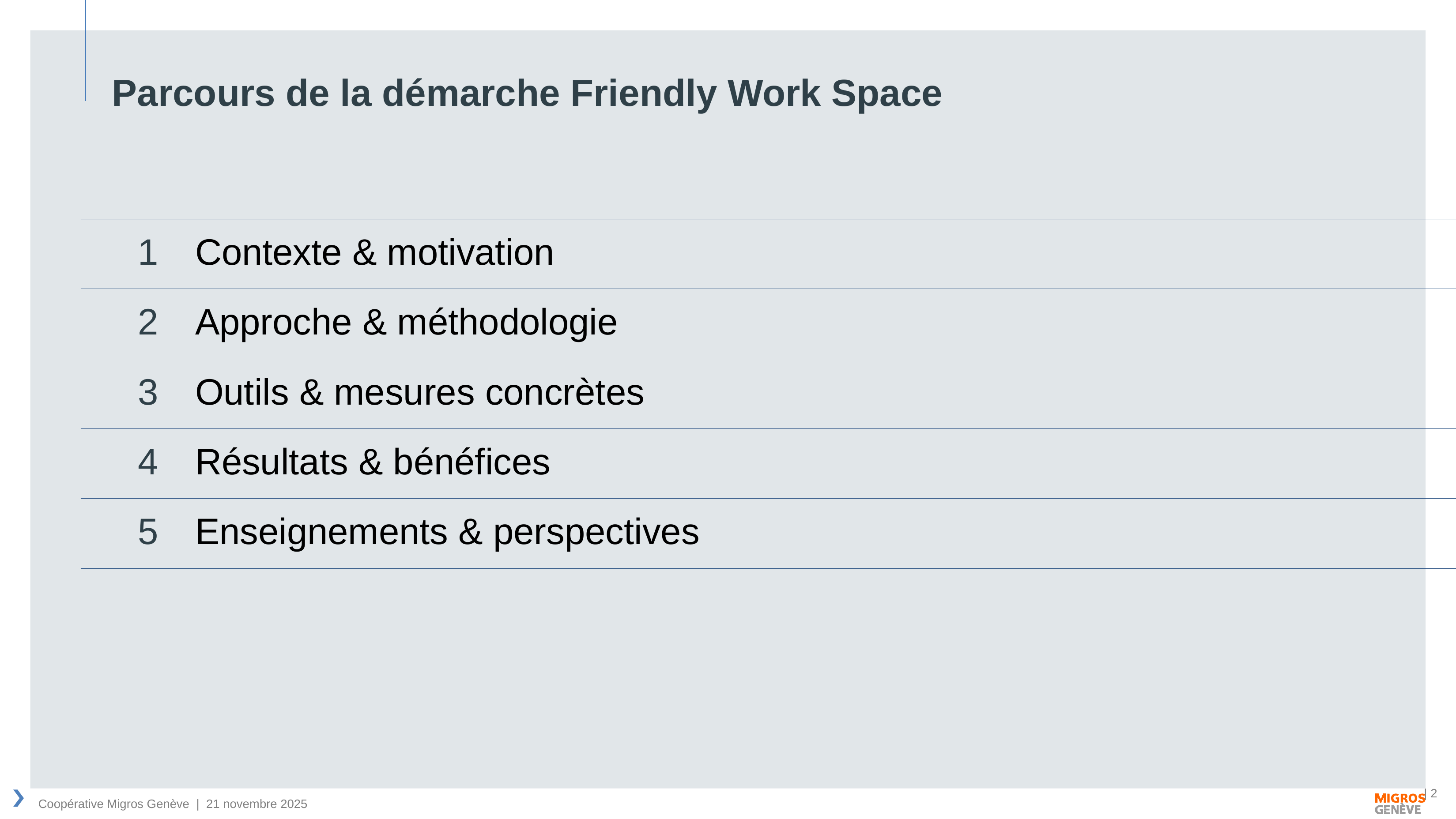

Parcours de la démarche Friendly Work Space
|  |  |  |  |
| --- | --- | --- | --- |
|  | 1 | Contexte & motivation |  |
|  | 2 | Approche & méthodologie |  |
|  | 3 | Outils & mesures concrètes |  |
|  | 4 | Résultats & bénéfices |  |
|  | 5 | Enseignements & perspectives |  |
| 2